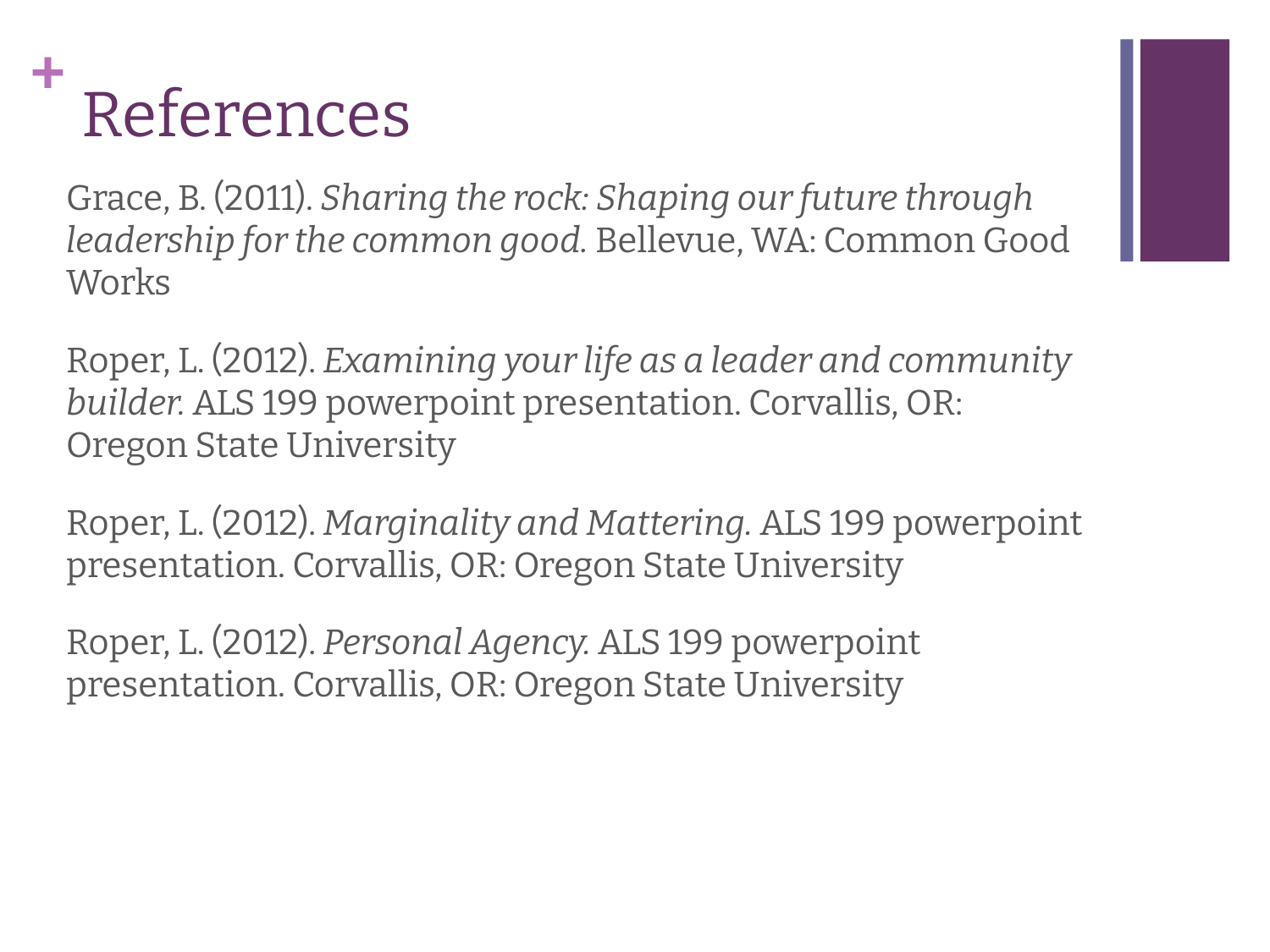

# References
Grace, B. (2011). Sharing the rock: Shaping our future through leadership for the common good. Bellevue, WA: Common Good Works
Roper, L. (2012). Examining your life as a leader and community builder. ALS 199 powerpoint presentation. Corvallis, OR: Oregon State University
Roper, L. (2012). Marginality and Mattering. ALS 199 powerpoint presentation. Corvallis, OR: Oregon State University
Roper, L. (2012). Personal Agency. ALS 199 powerpoint presentation. Corvallis, OR: Oregon State University